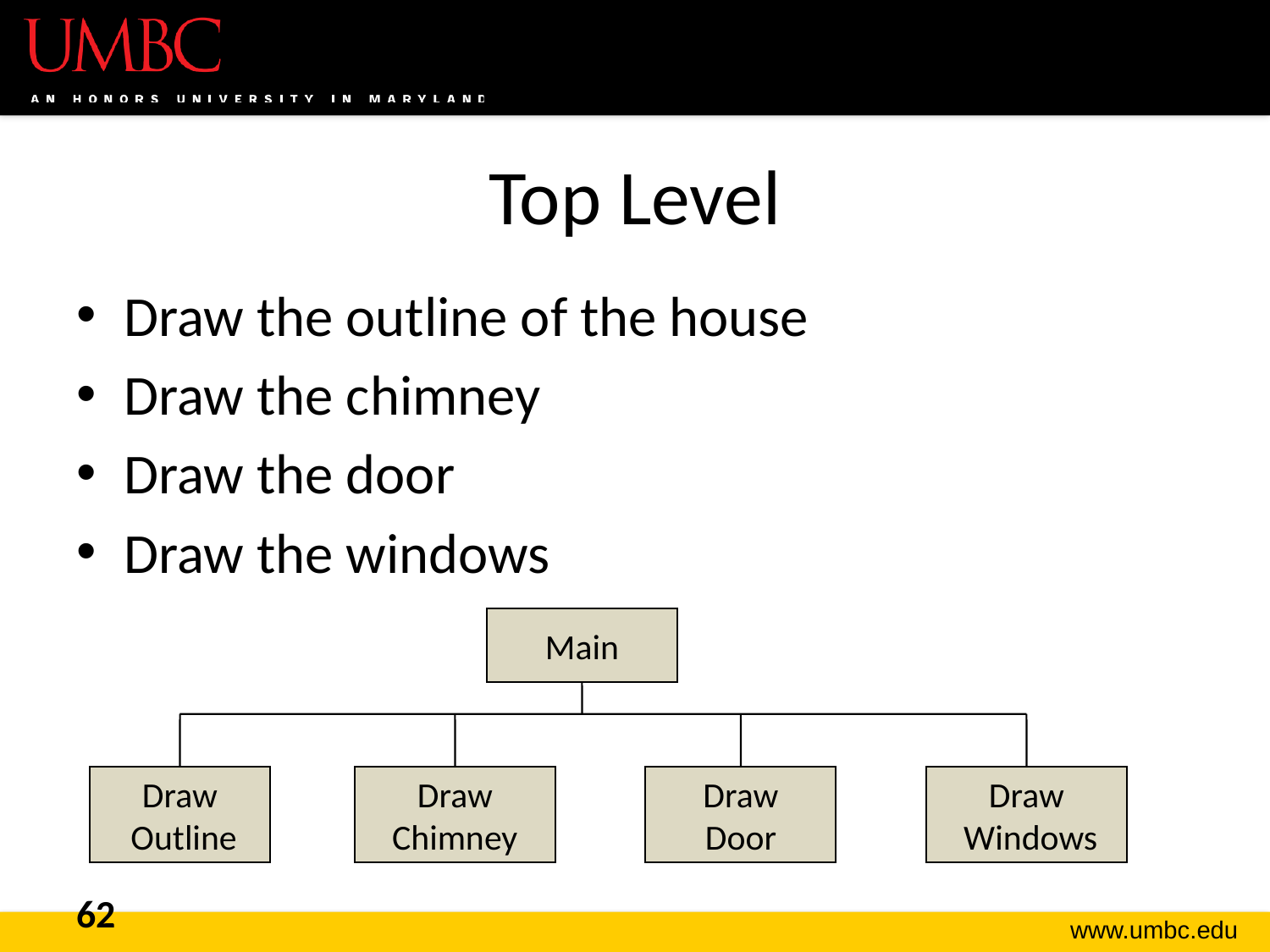

# Top Level
Draw the outline of the house
Draw the chimney
Draw the door
Draw the windows
Main

Draw
 Outline
Draw
Chimney
Draw
Door
Draw
 Windows
62